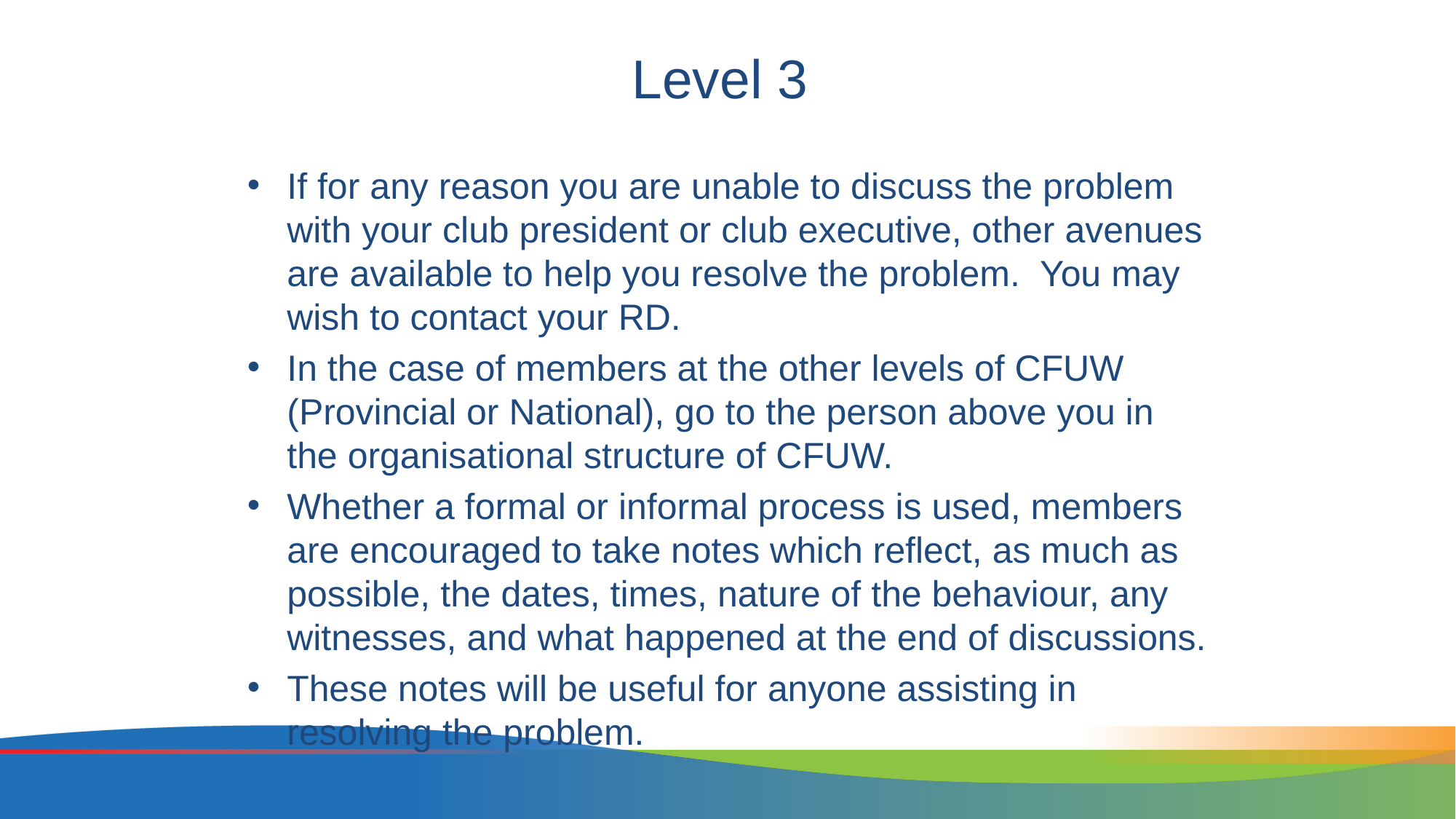

# Level 3
If for any reason you are unable to discuss the problem with your club president or club executive, other avenues are available to help you resolve the problem.  You may wish to contact your RD.
In the case of members at the other levels of CFUW (Provincial or National), go to the person above you in the organisational structure of CFUW.
Whether a formal or informal process is used, members are encouraged to take notes which reflect, as much as possible, the dates, times, nature of the behaviour, any witnesses, and what happened at the end of discussions.
These notes will be useful for anyone assisting in resolving the problem.